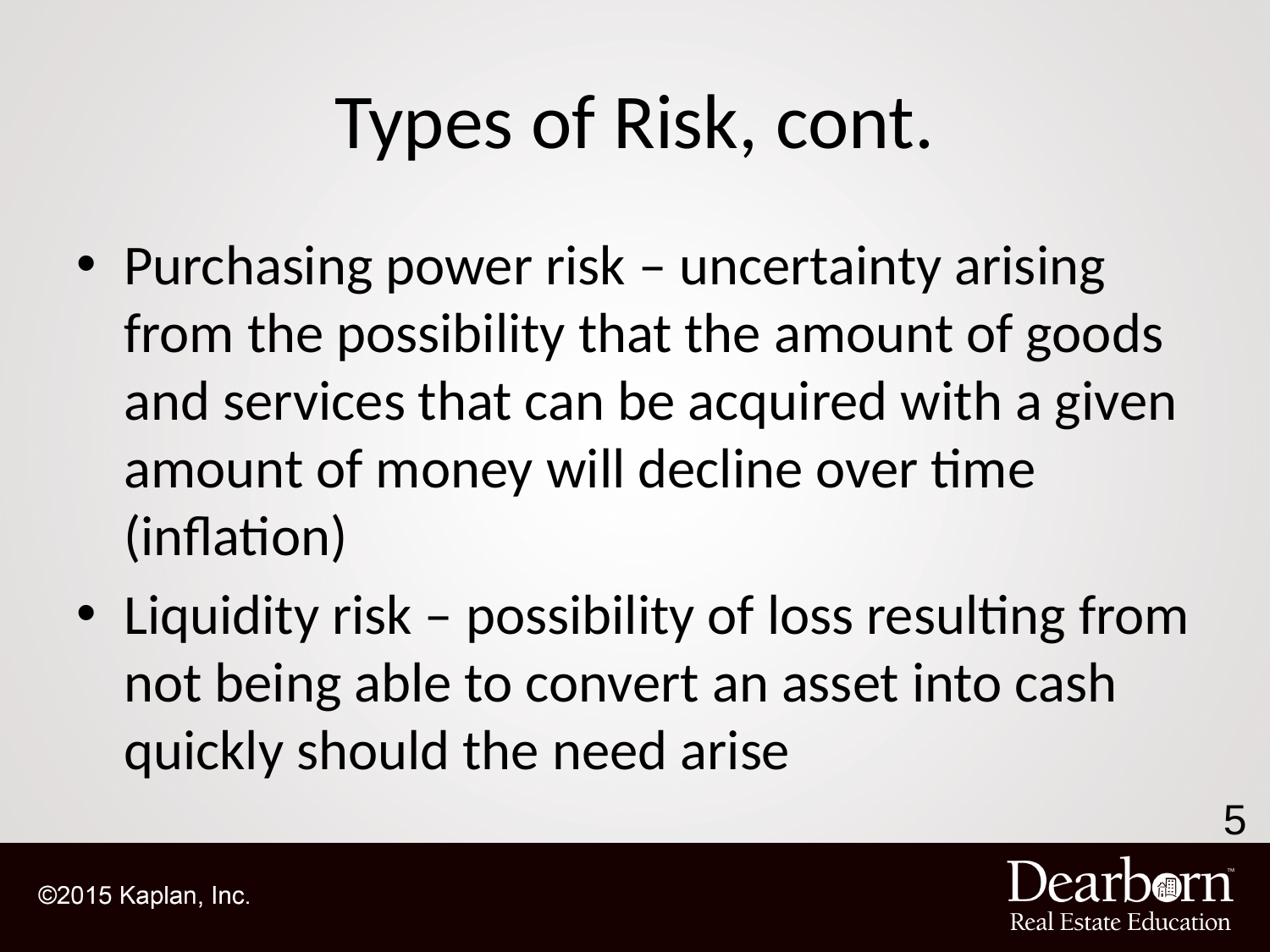

# Types of Risk, cont.
Purchasing power risk – uncertainty arising from the possibility that the amount of goods and services that can be acquired with a given amount of money will decline over time (inflation)
Liquidity risk – possibility of loss resulting from not being able to convert an asset into cash quickly should the need arise

5